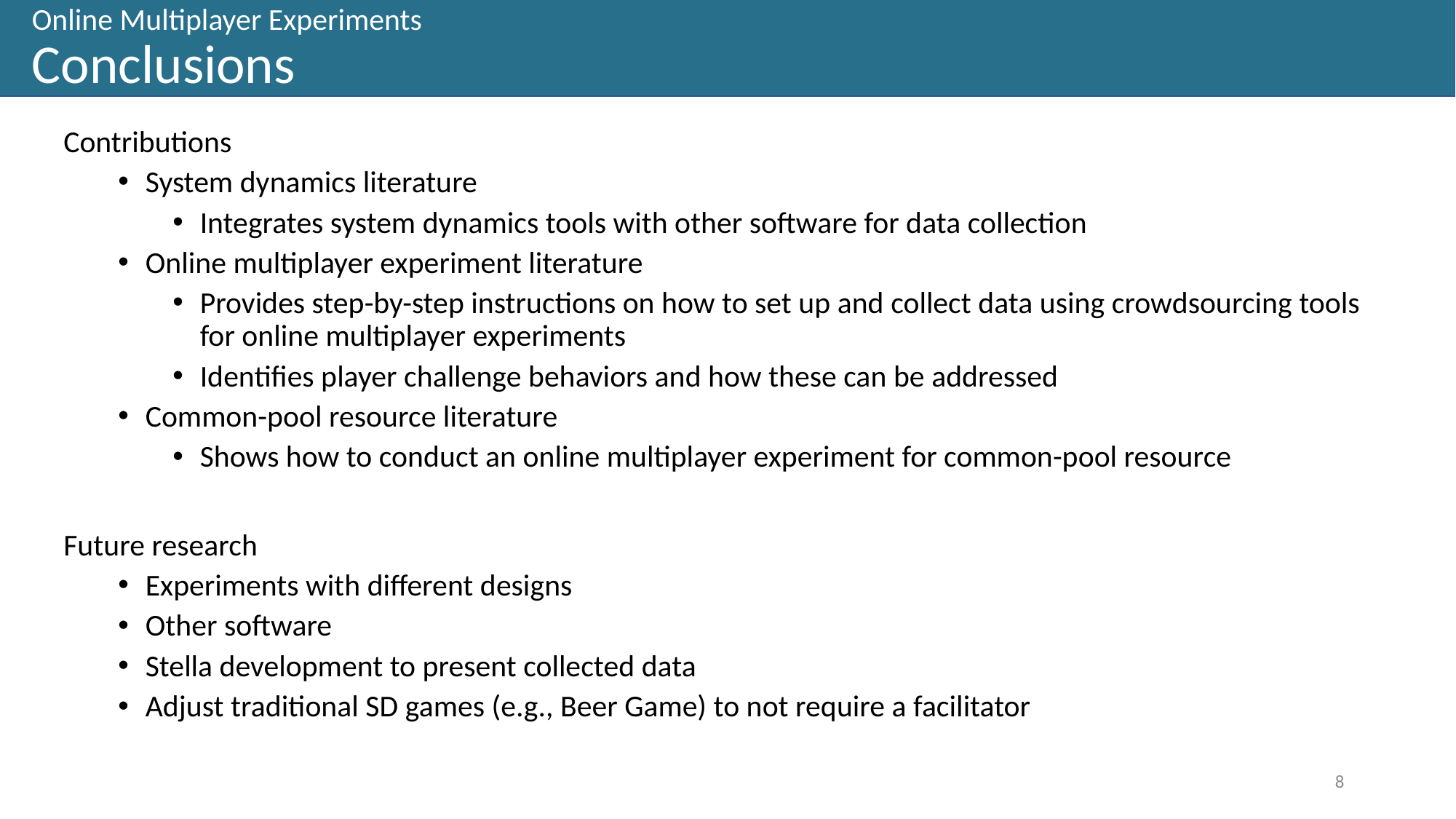

# Online Multiplayer Experiments Conclusions

Contributions
System dynamics literature
Integrates system dynamics tools with other software for data collection
Online multiplayer experiment literature
Provides step-by-step instructions on how to set up and collect data using crowdsourcing tools for online multiplayer experiments
Identifies player challenge behaviors and how these can be addressed
Common-pool resource literature
Shows how to conduct an online multiplayer experiment for common-pool resource

Future research
Experiments with different designs
Other software
Stella development to present collected data
Adjust traditional SD games (e.g., Beer Game) to not require a facilitator
8